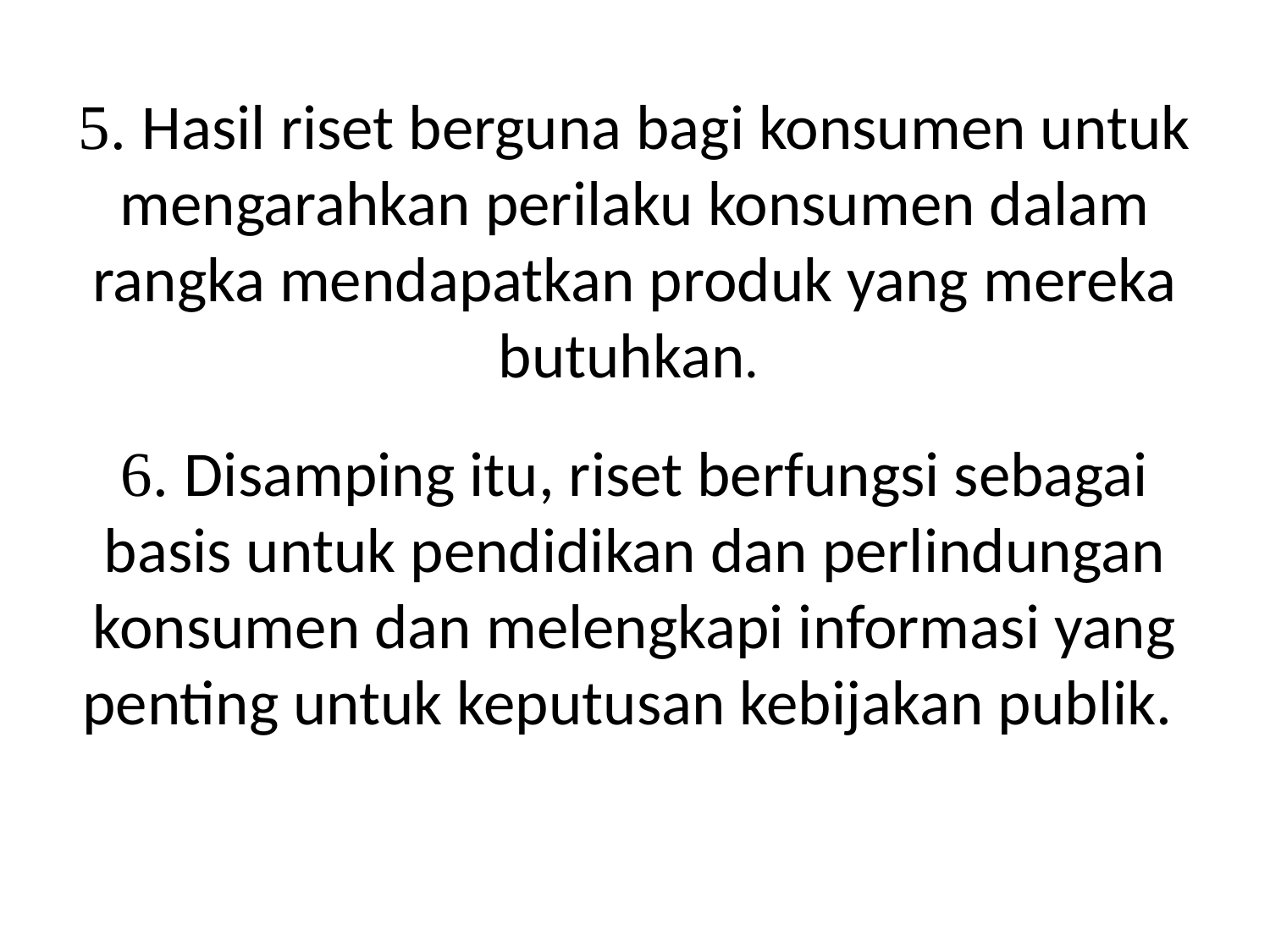

5. Hasil riset berguna bagi konsumen untuk mengarahkan perilaku konsumen dalam rangka mendapatkan produk yang mereka butuhkan.

6. Disamping itu, riset berfungsi sebagai basis untuk pendidikan dan perlindungan konsumen dan melengkapi informasi yang penting untuk keputusan kebijakan publik.